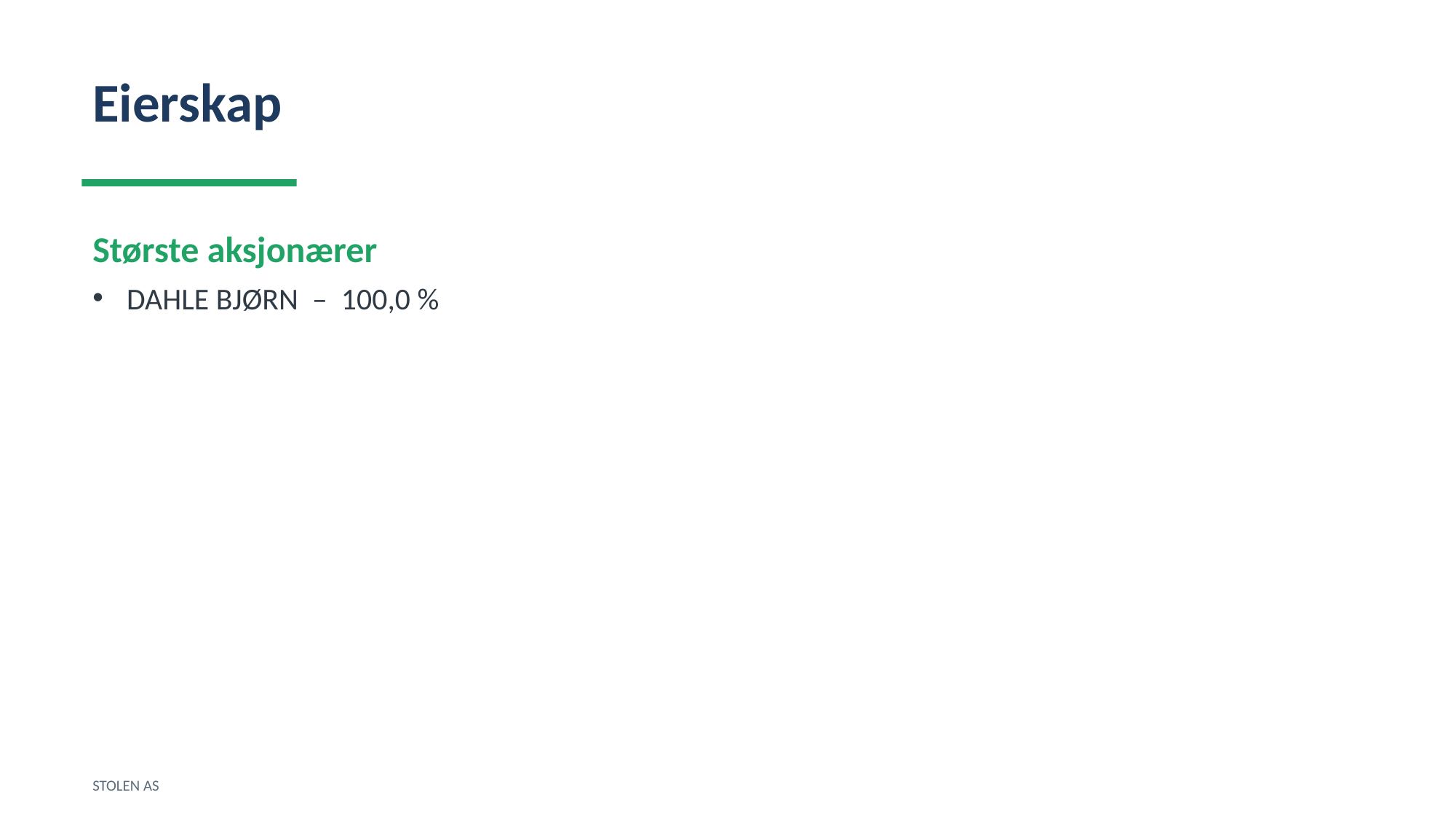

Eierskap

Største aksjonærer
DAHLE BJØRN  –  100,0 %
STOLEN AS